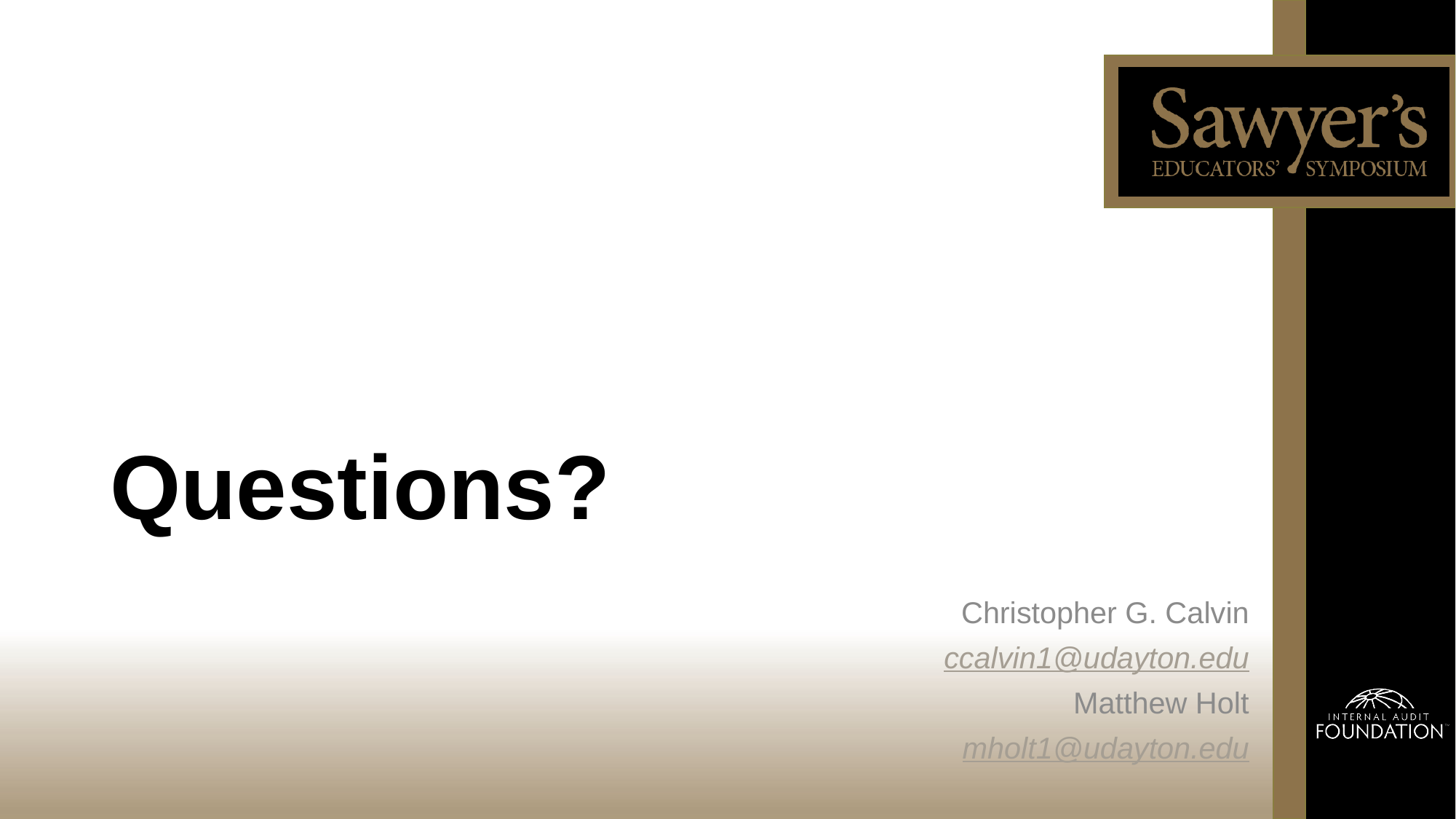

# Questions?
Christopher G. Calvin
ccalvin1@udayton.edu
Matthew Holt
mholt1@udayton.edu